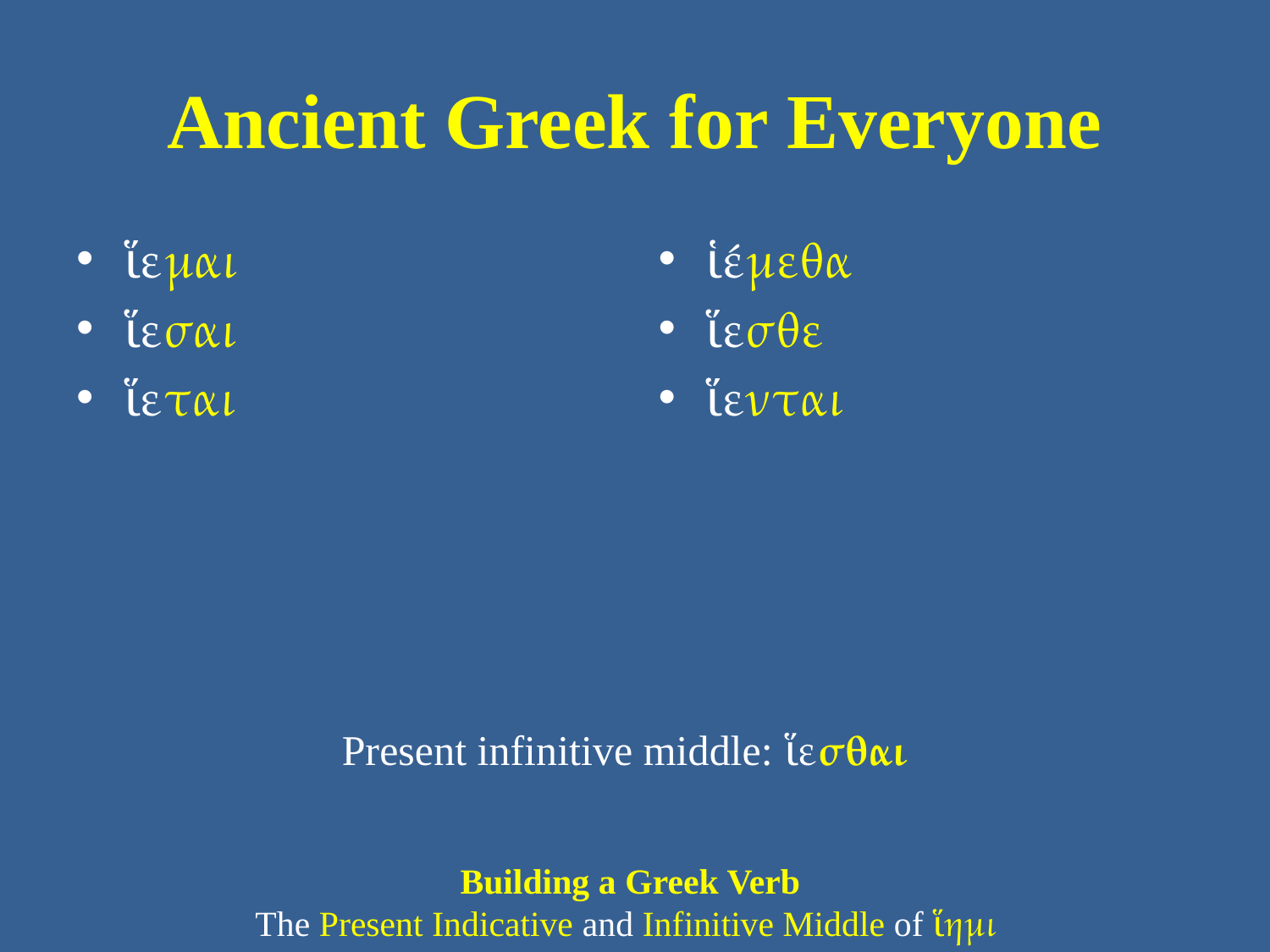

# Ancient Greek for Everyone
ἵεμαι
ἵεσαι
ἵεται
ἱέμεθα
ἵεσθε
ἵενται
Present infinitive middle: ἵεσθαι

Building a Greek Verb
The Present Indicative and Infinitive Middle of ἵημι